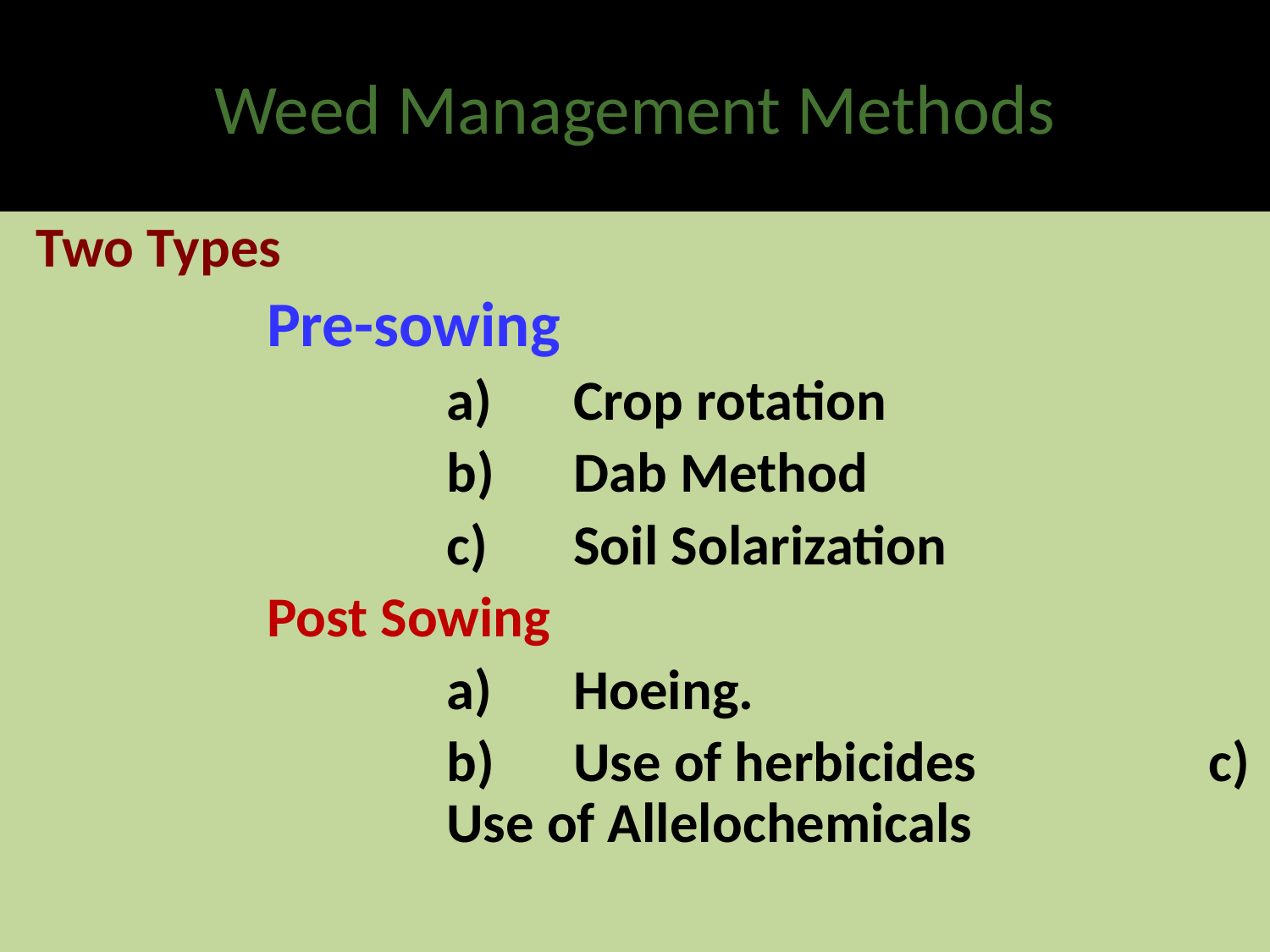

Weed Management Methods
Two Types
Pre-sowing
 		a)	Crop rotation
		b)	Dab Method
		c)	Soil Solarization
Post Sowing
		a)	Hoeing.
		b)	Use of herbicides 		c)	Use of Allelochemicals